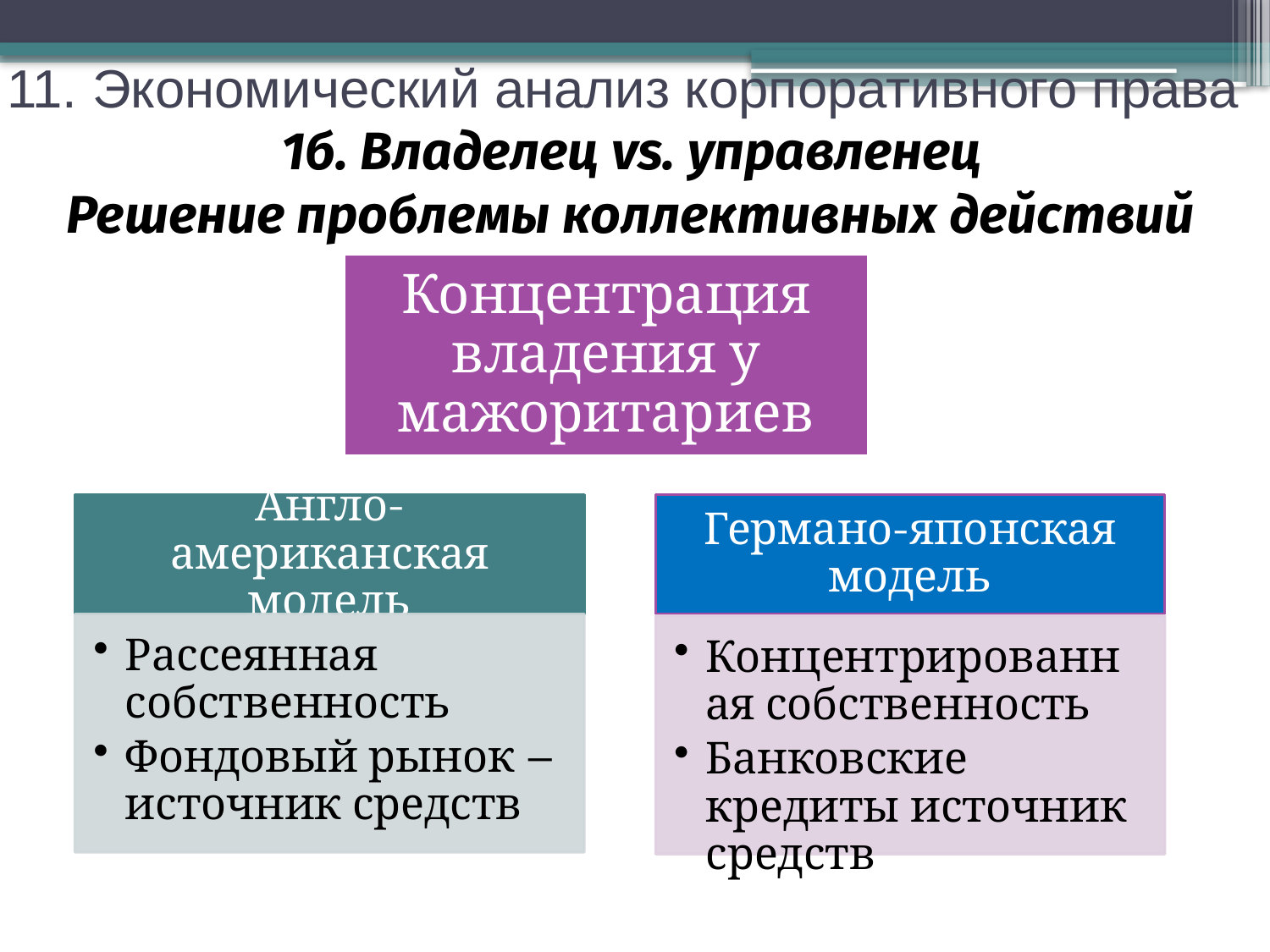

11. Экономический анализ корпоративного права
# 1б. Владелец vs. управленец Решение проблемы коллективных действий
Концентрация владения у мажоритариев
Англо-американская модель
Рассеянная собственность
Фондовый рынок –источник средств
Германо-японская модель
Концентрированная собственность
Банковские кредиты источник средств